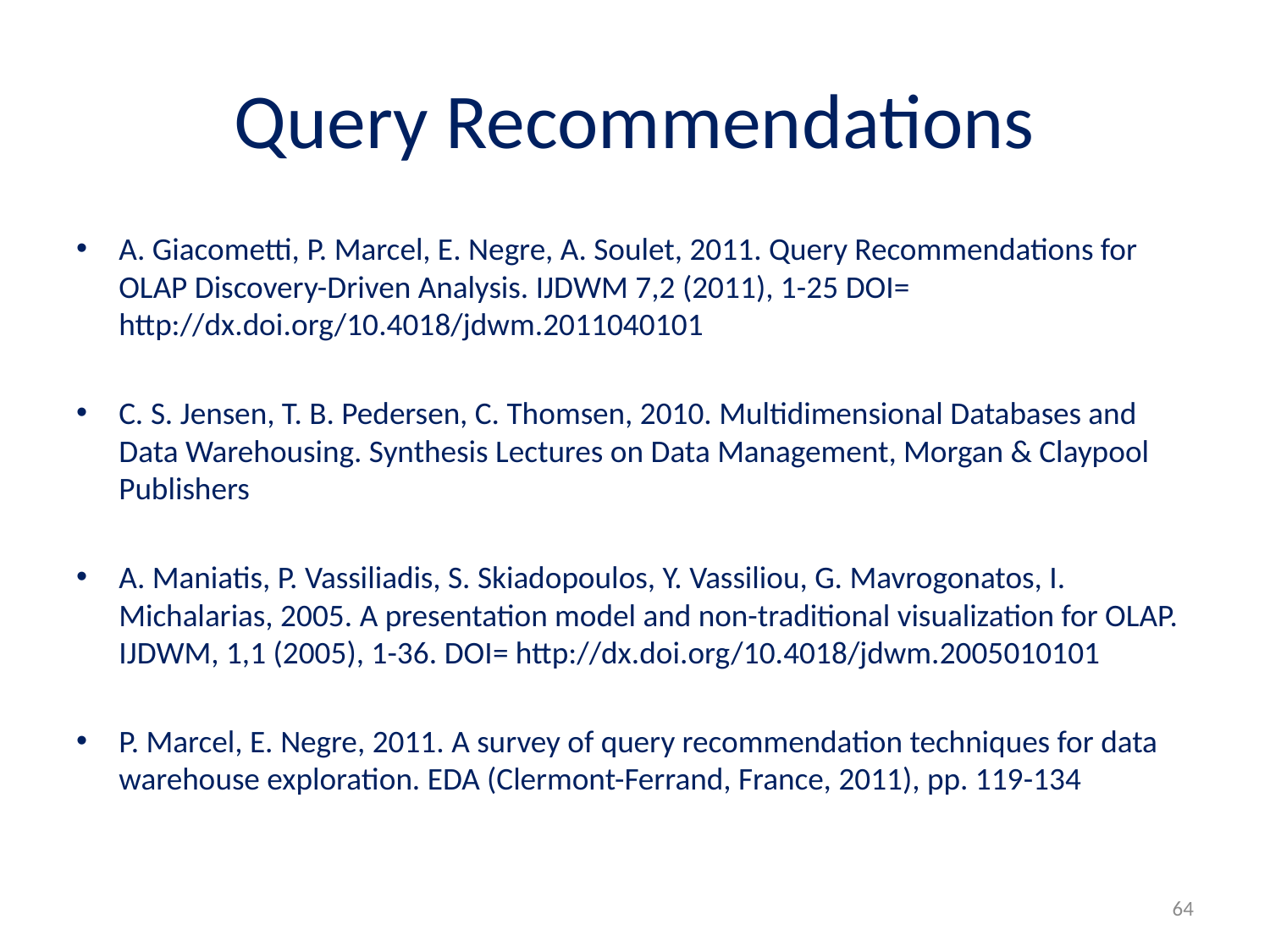

# Query Recommendations
A. Giacometti, P. Marcel, E. Negre, A. Soulet, 2011. Query Recommendations for OLAP Discovery-Driven Analysis. IJDWM 7,2 (2011), 1-25 DOI= http://dx.doi.org/10.4018/jdwm.2011040101

C. S. Jensen, T. B. Pedersen, C. Thomsen, 2010. Multidimensional Databases and Data Warehousing. Synthesis Lectures on Data Management, Morgan & Claypool Publishers

A. Maniatis, P. Vassiliadis, S. Skiadopoulos, Y. Vassiliou, G. Mavrogonatos, I. Michalarias, 2005. A presentation model and non-traditional visualization for OLAP. IJDWM, 1,1 (2005), 1-36. DOI= http://dx.doi.org/10.4018/jdwm.2005010101

P. Marcel, E. Negre, 2011. A survey of query recommendation techniques for data warehouse exploration. EDA (Clermont-Ferrand, France, 2011), pp. 119-134

64